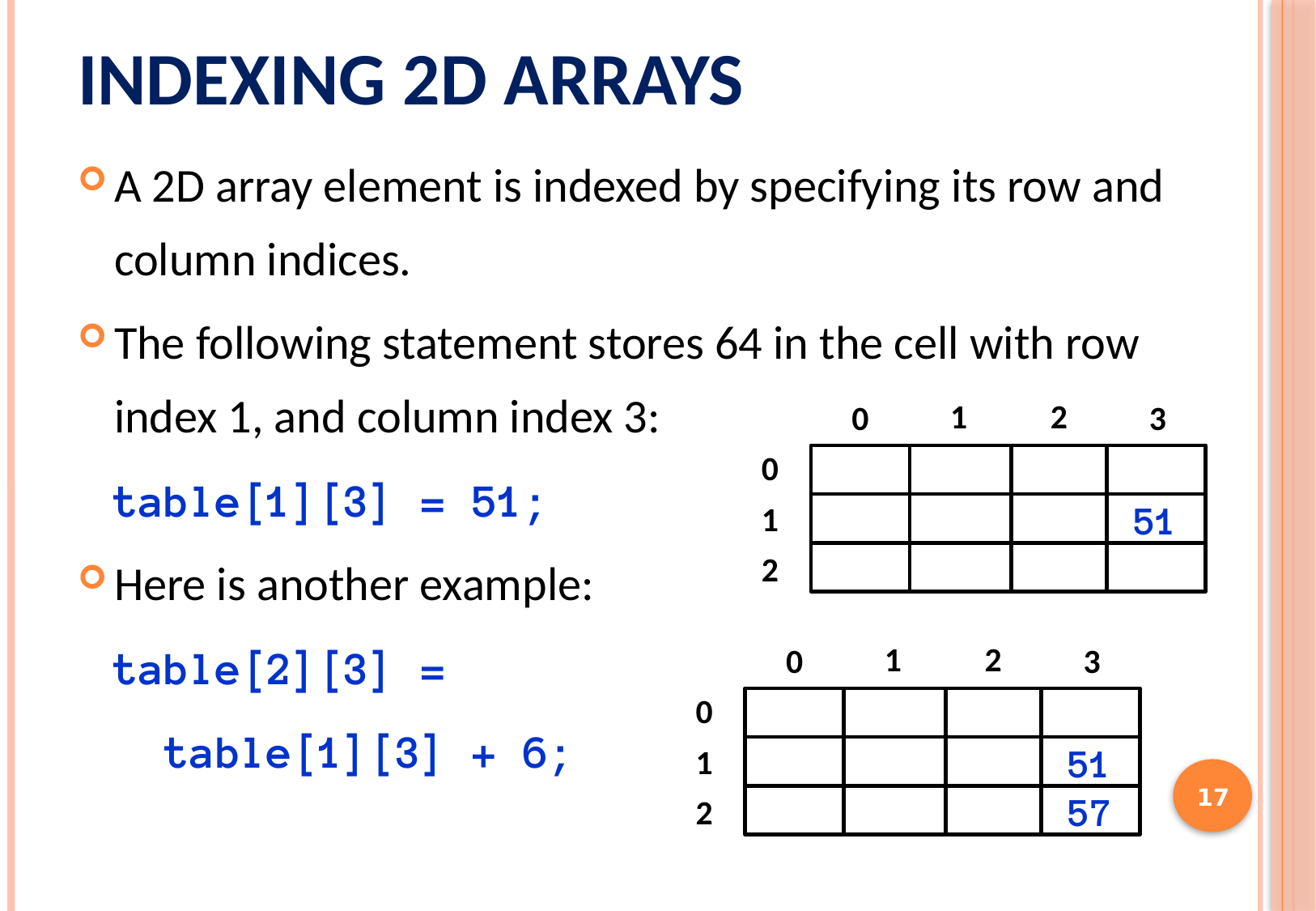

# Indexing 2D Arrays
A 2D array element is indexed by specifying its row and column indices.
The following statement stores 64 in the cell with row index 1, and column index 3:
table[1][3] = 51;
Here is another example:
table[2][3] =
  table[1][3] + 6;
1
2
3
0

51

0
1
2
1
2
3
0

51

57
0
1
2
17